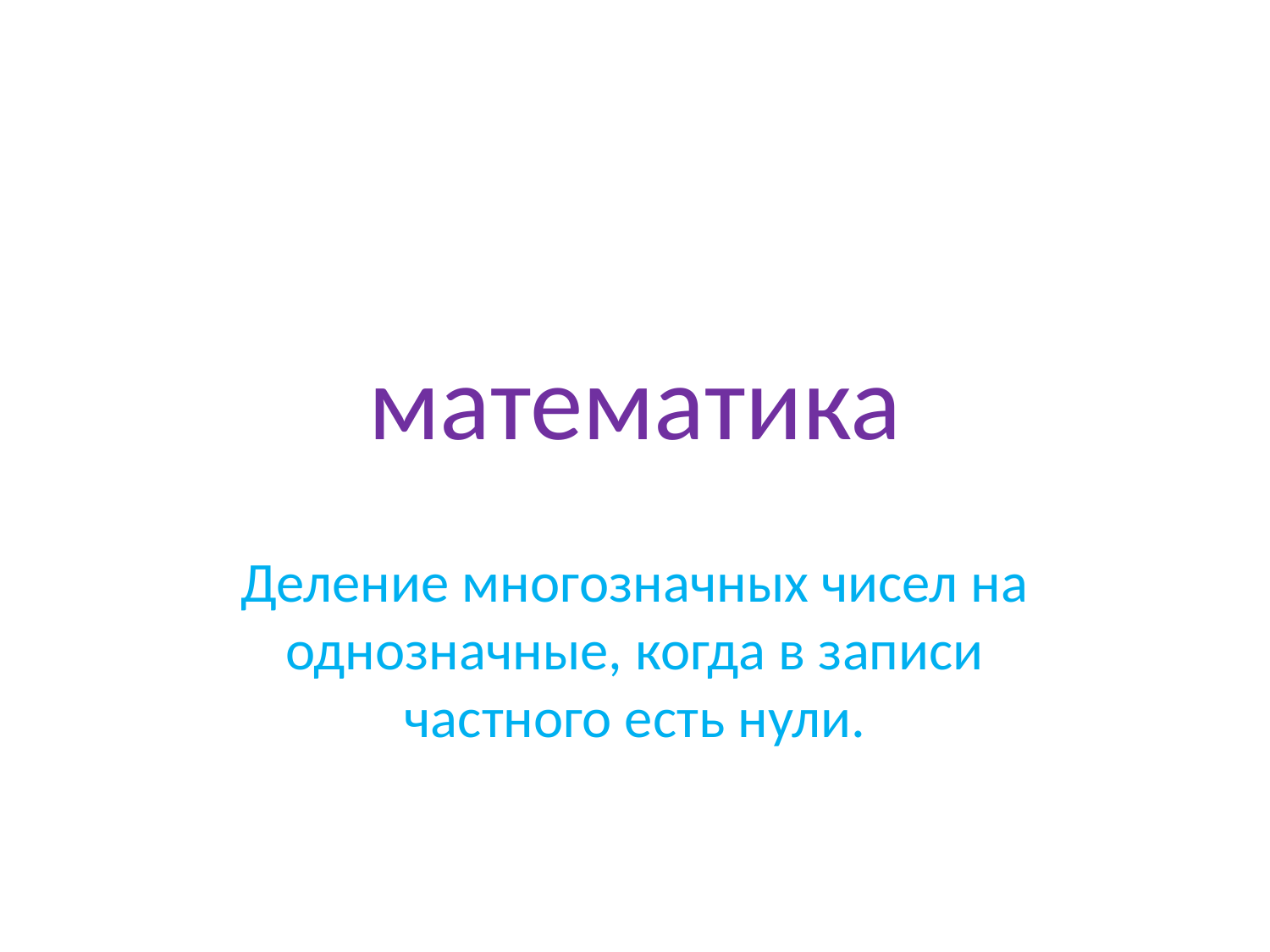

# математика
Деление многозначных чисел на однозначные, когда в записи частного есть нули.